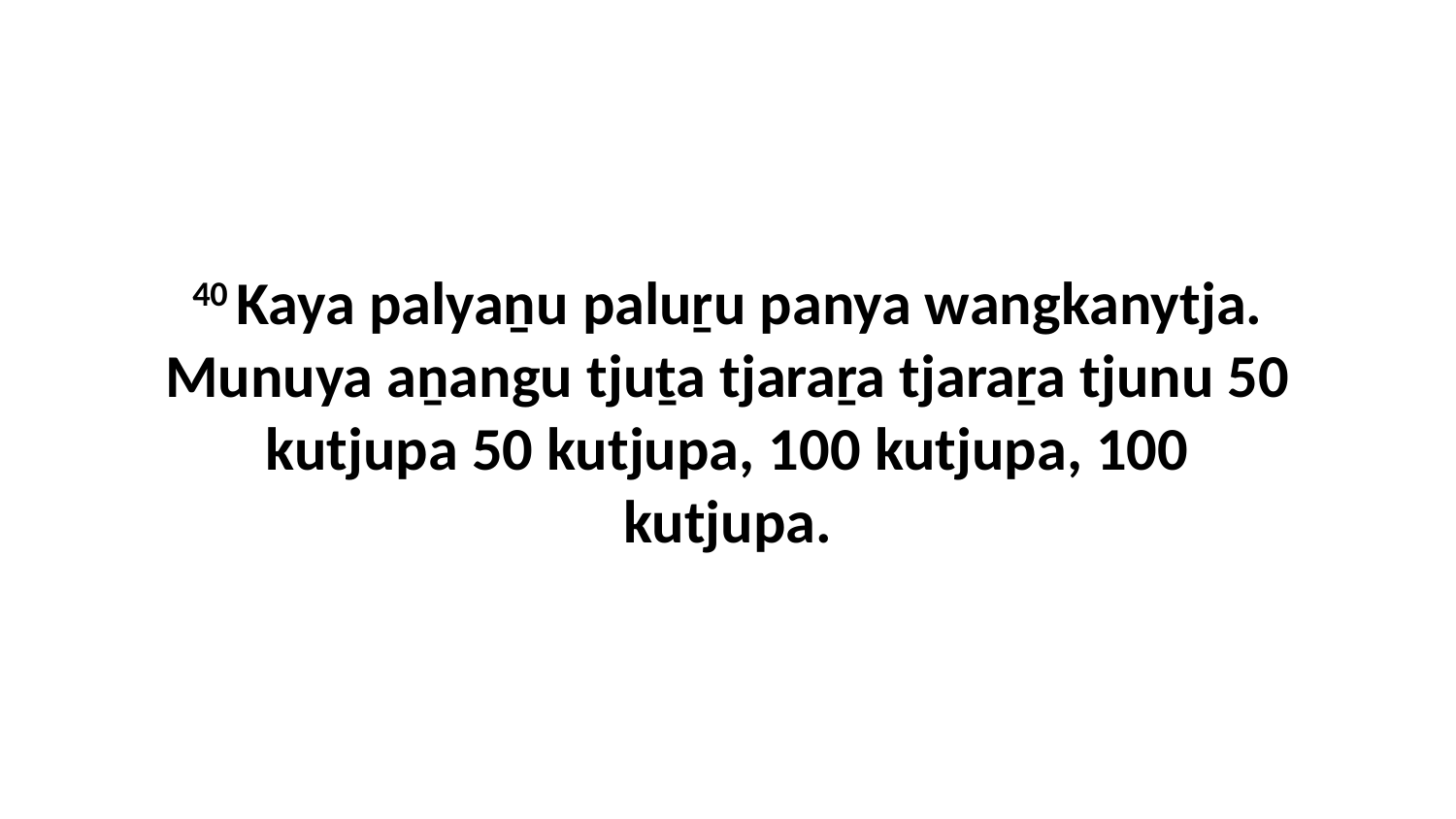

40 Kaya palyaṉu paluṟu panya wangkanytja. Munuya aṉangu tjuṯa tjaraṟa tjaraṟa tjunu 50 kutjupa 50 kutjupa, 100 kutjupa, 100 kutjupa.